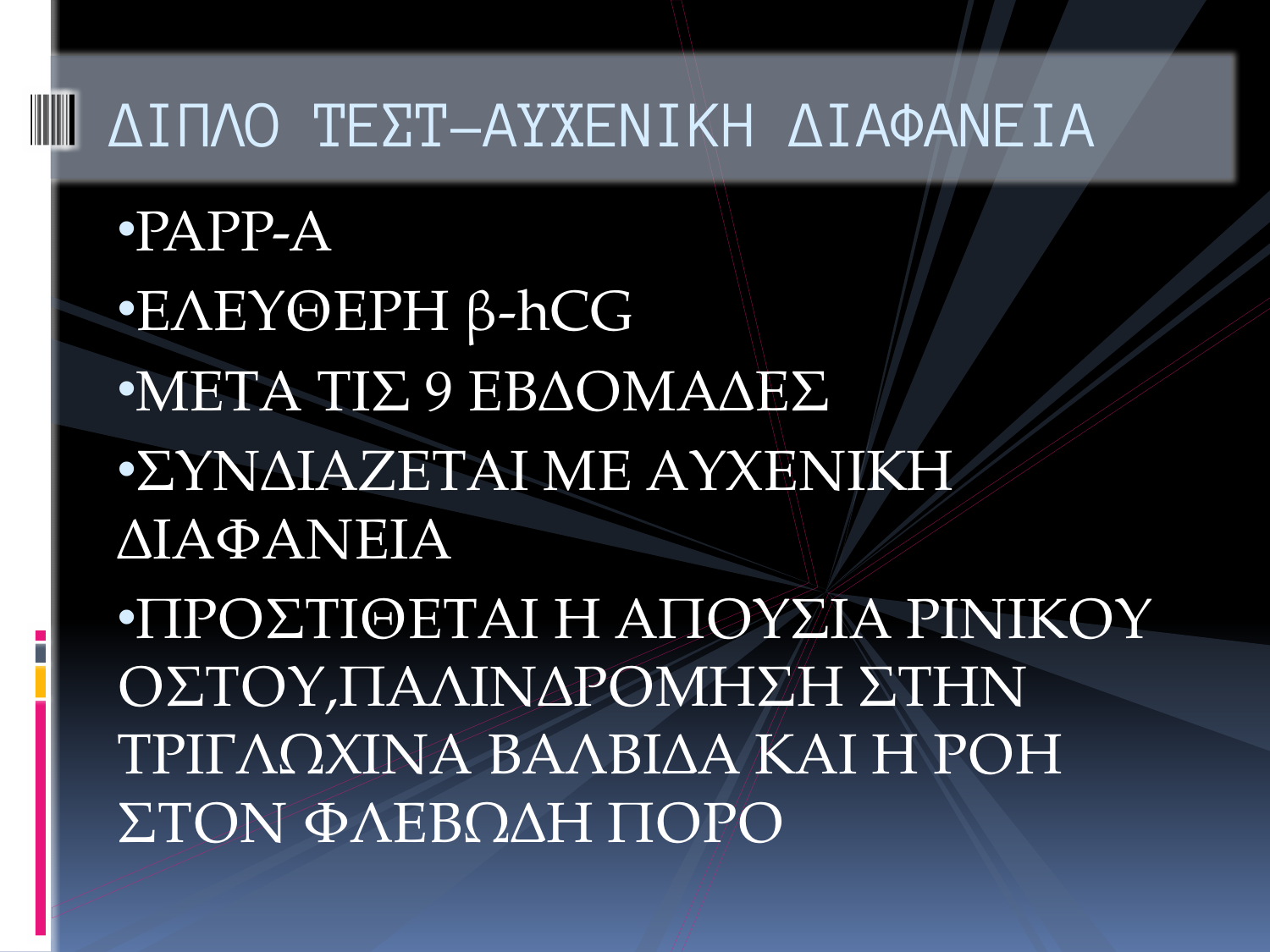

# ΔΙΠΛΟ ΤΕΣΤ-ΑΥΧΕΝΙΚΗ ΔΙΑΦΑΝΕΙΑ
PAPP-A
ΕΛΕΥΘΕΡΗ β-hCG
ΜΕΤΑ ΤΙΣ 9 ΕΒΔΟΜΑΔΕΣ
ΣΥΝΔΙΑΖΕΤΑΙ ΜΕ ΑΥΧΕΝΙΚΗ ΔΙΑΦΑΝΕΙΑ
ΠΡΟΣΤΙΘΕΤΑΙ Η ΑΠΟΥΣΙΑ ΡΙΝΙΚΟΥ ΟΣΤΟΥ,ΠΑΛΙΝΔΡΟΜΗΣΗ ΣΤΗΝ ΤΡΙΓΛΩΧΙΝΑ ΒΑΛΒΙΔΑ ΚΑΙ Η ΡΟΗ ΣΤΟΝ ΦΛΕΒΩΔΗ ΠΟΡΟ